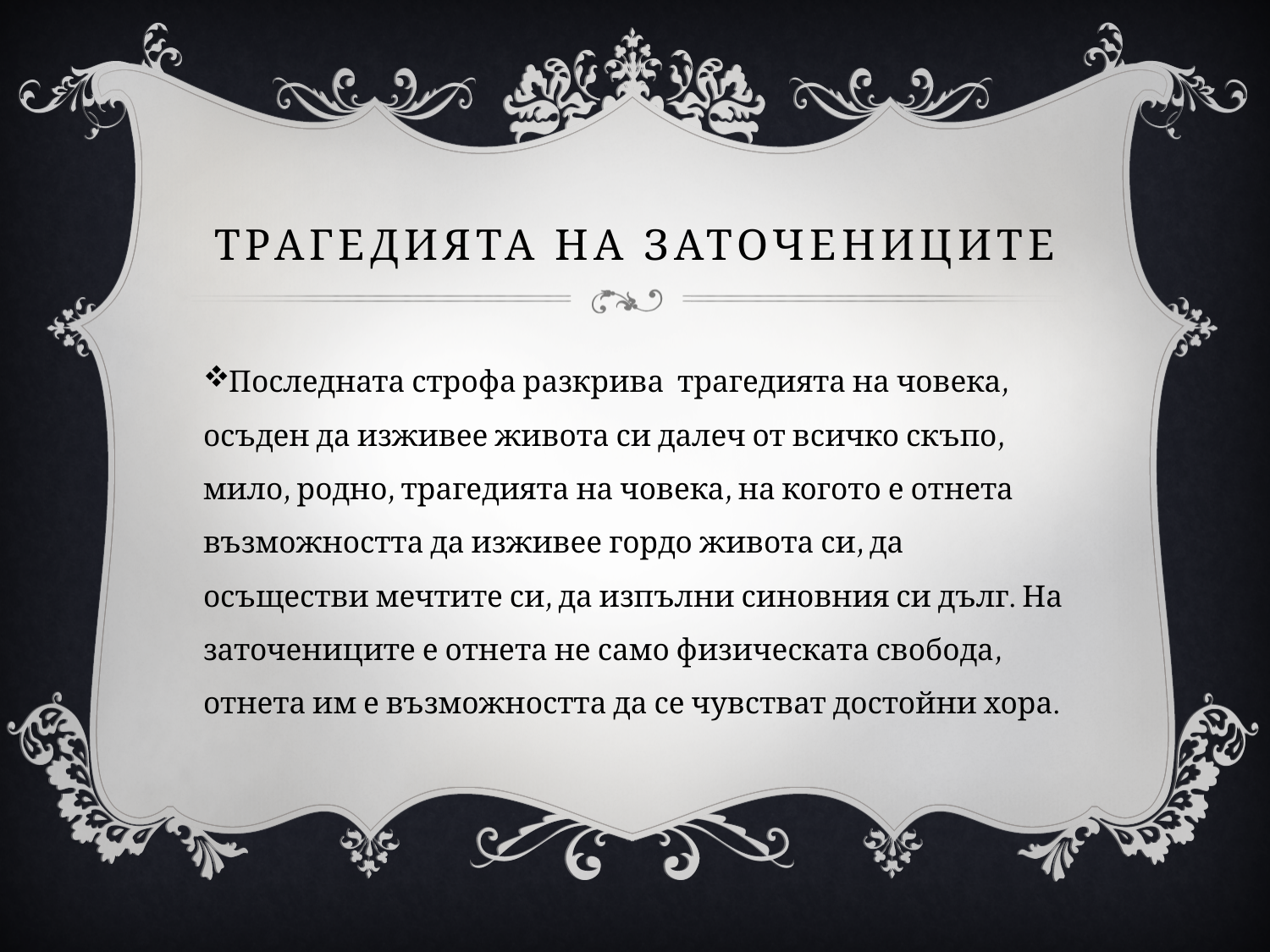

# Трагедията на заточениците
Последната строфа разкрива  трагедията на човека, осъден да изживее живота си далеч от всичко скъпо, мило, родно, трагедията на човека, на когото е отнета възможността да изживее гордо живота си, да осъществи мечтите си, да изпълни синовния си дълг. На заточениците е отнета не само физическата свобода, отнета им е възможността да се чувстват достойни хора.